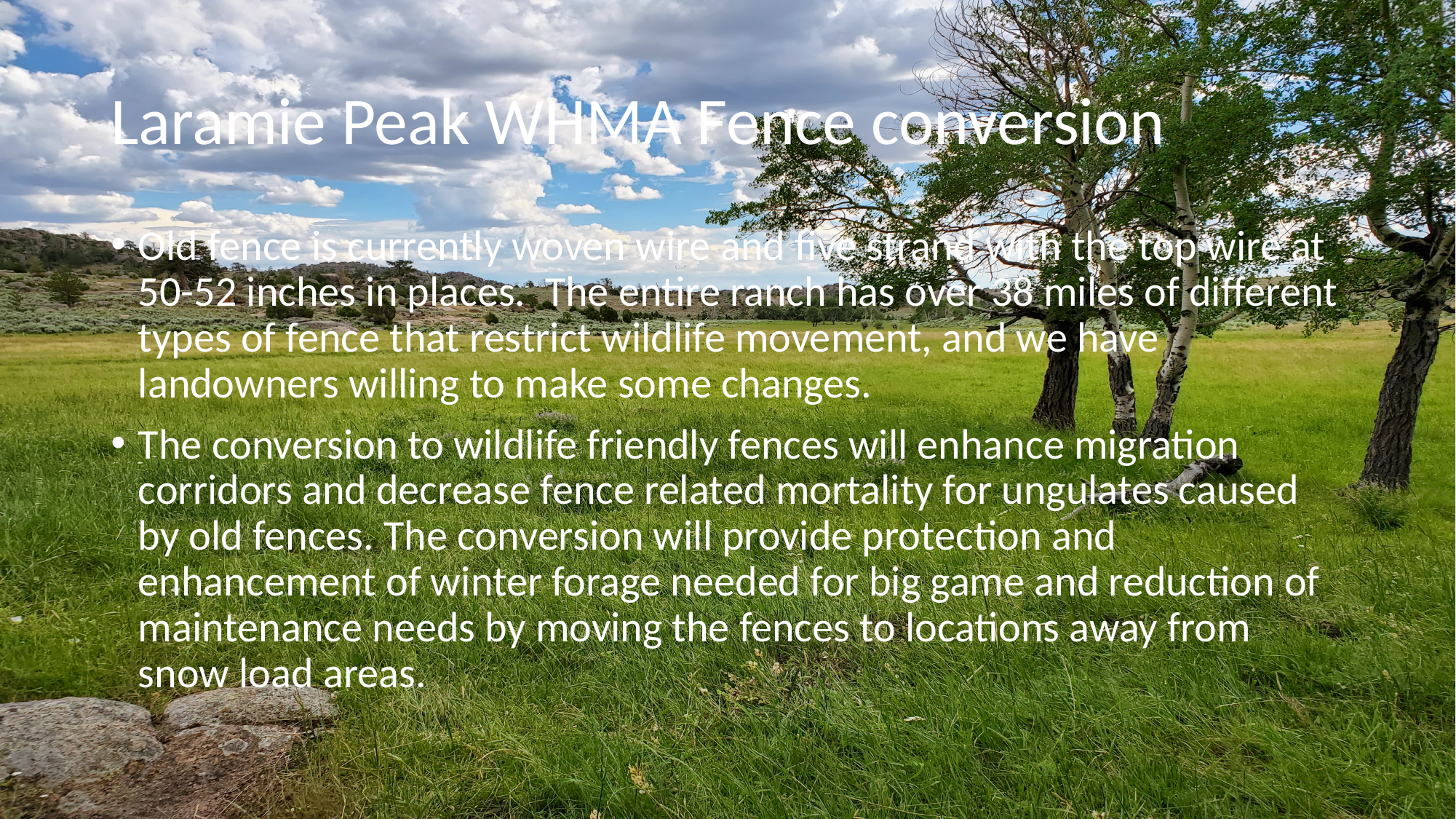

# Laramie Peak WHMA Fence conversion
Old fence is currently woven wire and five strand with the top wire at 50-52 inches in places.  The entire ranch has over 38 miles of different types of fence that restrict wildlife movement, and we have landowners willing to make some changes.
The conversion to wildlife friendly fences will enhance migration corridors and decrease fence related mortality for ungulates caused by old fences. The conversion will provide protection and enhancement of winter forage needed for big game and reduction of maintenance needs by moving the fences to locations away from snow load areas.